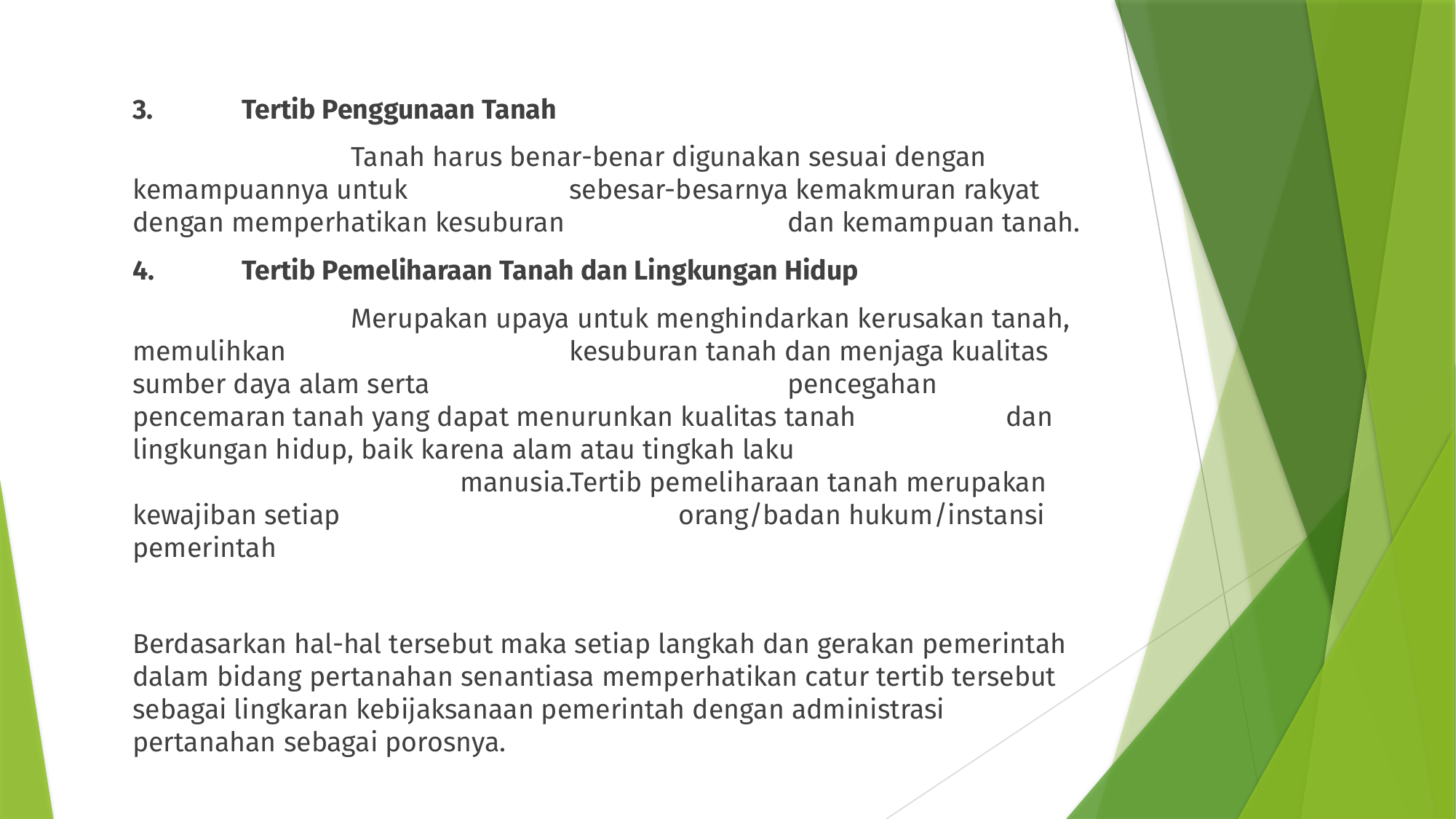

3.	Tertib Penggunaan Tanah
			Tanah harus benar-benar digunakan sesuai dengan kemampuannya untuk 		sebesar-besarnya kemakmuran rakyat dengan memperhatikan kesuburan 		dan kemampuan tanah.
	4. 	Tertib Pemeliharaan Tanah dan Lingkungan Hidup
			Merupakan upaya untuk menghindarkan kerusakan tanah, memulihkan 			kesuburan tanah dan menjaga kualitas sumber daya alam serta 				pencegahan pencemaran tanah yang dapat menurunkan kualitas tanah 		dan lingkungan hidup, baik karena alam atau tingkah laku 					manusia.Tertib pemeliharaan tanah merupakan kewajiban setiap 				orang/badan hukum/instansi pemerintah

	Berdasarkan hal-hal tersebut maka setiap langkah dan gerakan pemerintah dalam bidang pertanahan senantiasa memperhatikan catur tertib tersebut sebagai lingkaran kebijaksanaan pemerintah dengan administrasi pertanahan sebagai porosnya.